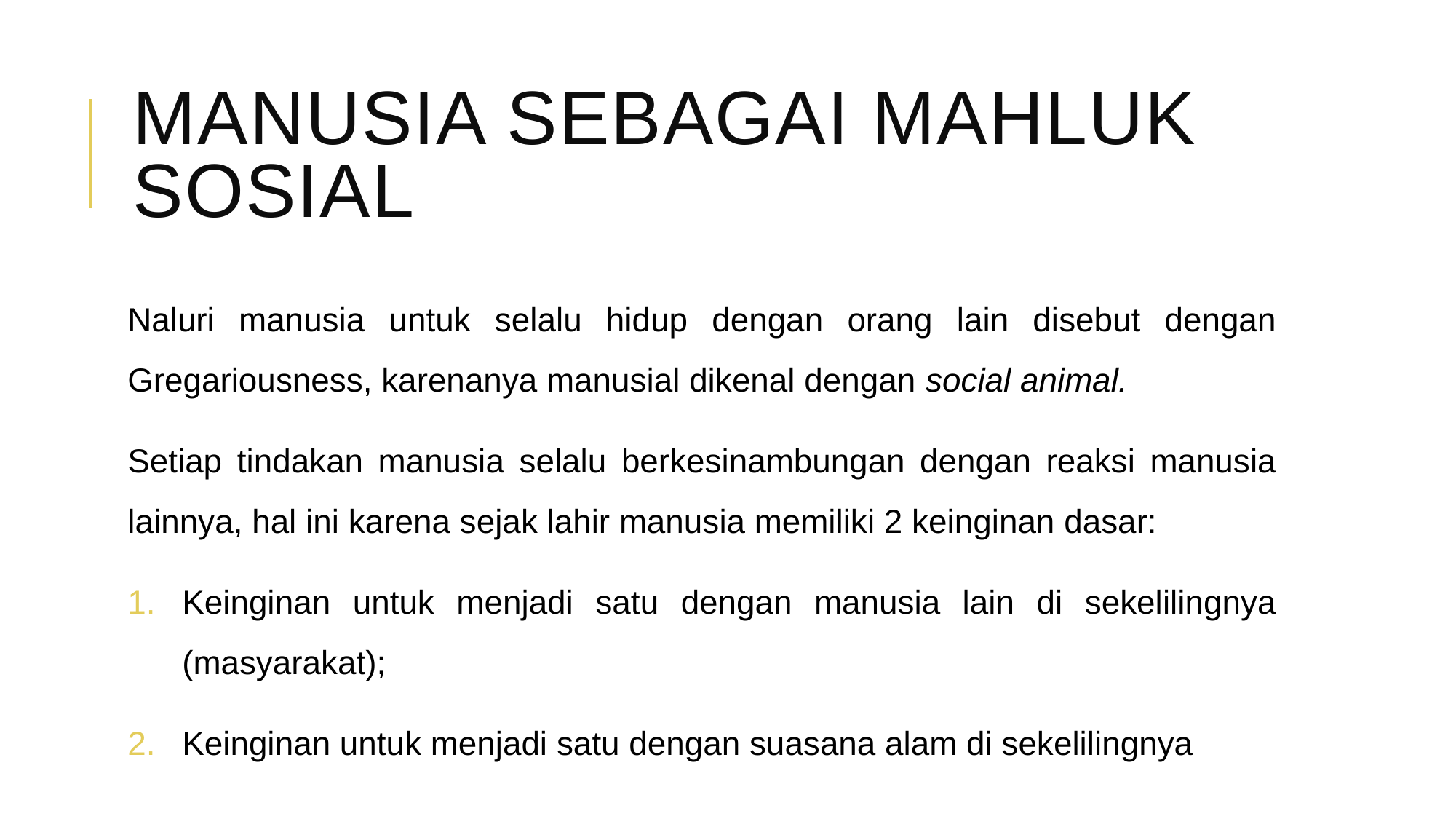

# MANUSIA SEBAGAI MAHLUK SOSIAL
Naluri manusia untuk selalu hidup dengan orang lain disebut dengan Gregariousness, karenanya manusial dikenal dengan social animal.
Setiap tindakan manusia selalu berkesinambungan dengan reaksi manusia lainnya, hal ini karena sejak lahir manusia memiliki 2 keinginan dasar:
Keinginan untuk menjadi satu dengan manusia lain di sekelilingnya (masyarakat);
Keinginan untuk menjadi satu dengan suasana alam di sekelilingnya